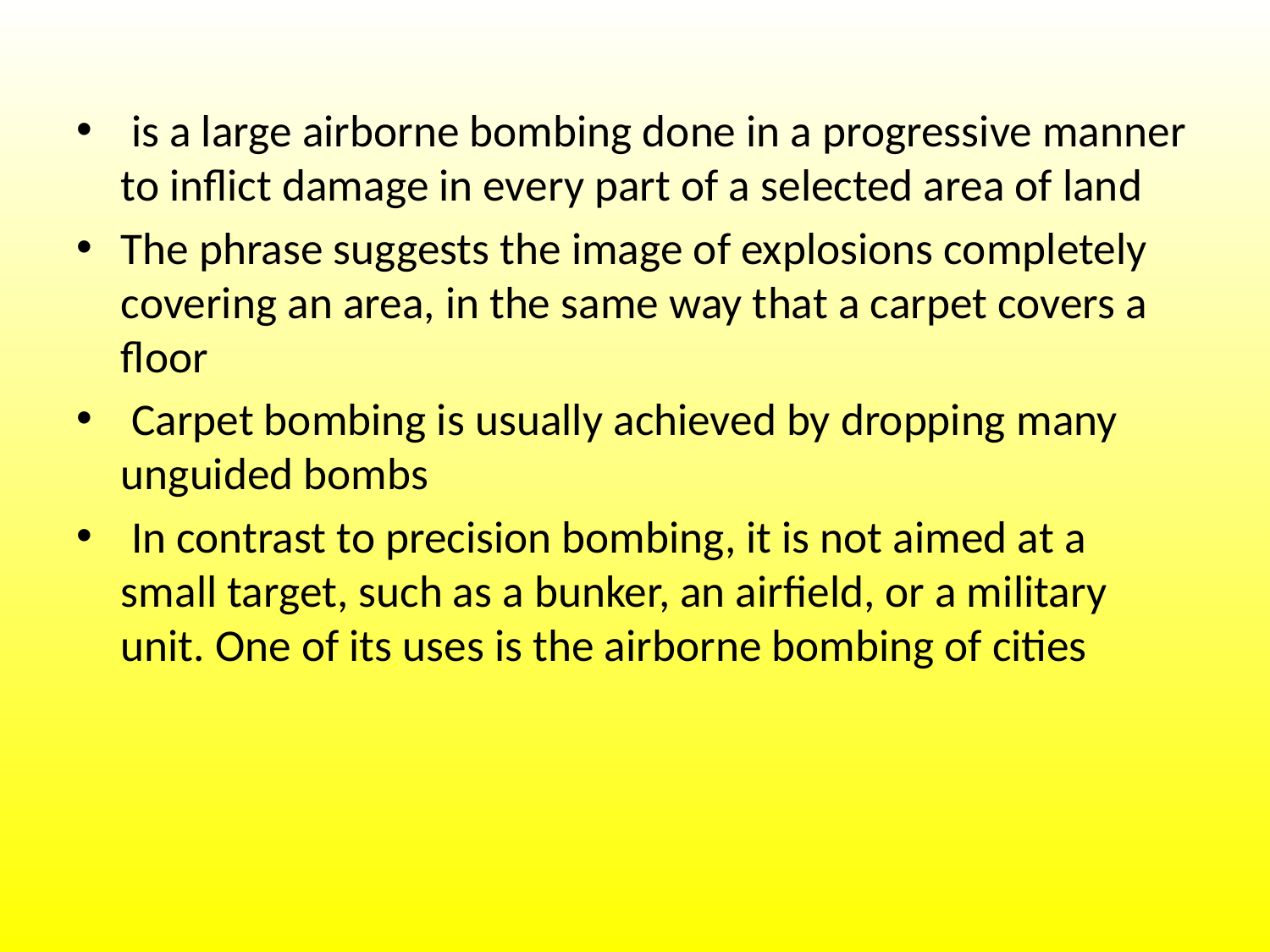

is a large airborne bombing done in a progressive manner to inflict damage in every part of a selected area of land
The phrase suggests the image of explosions completely covering an area, in the same way that a carpet covers a floor
 Carpet bombing is usually achieved by dropping many unguided bombs
 In contrast to precision bombing, it is not aimed at a small target, such as a bunker, an airfield, or a military unit. One of its uses is the airborne bombing of cities